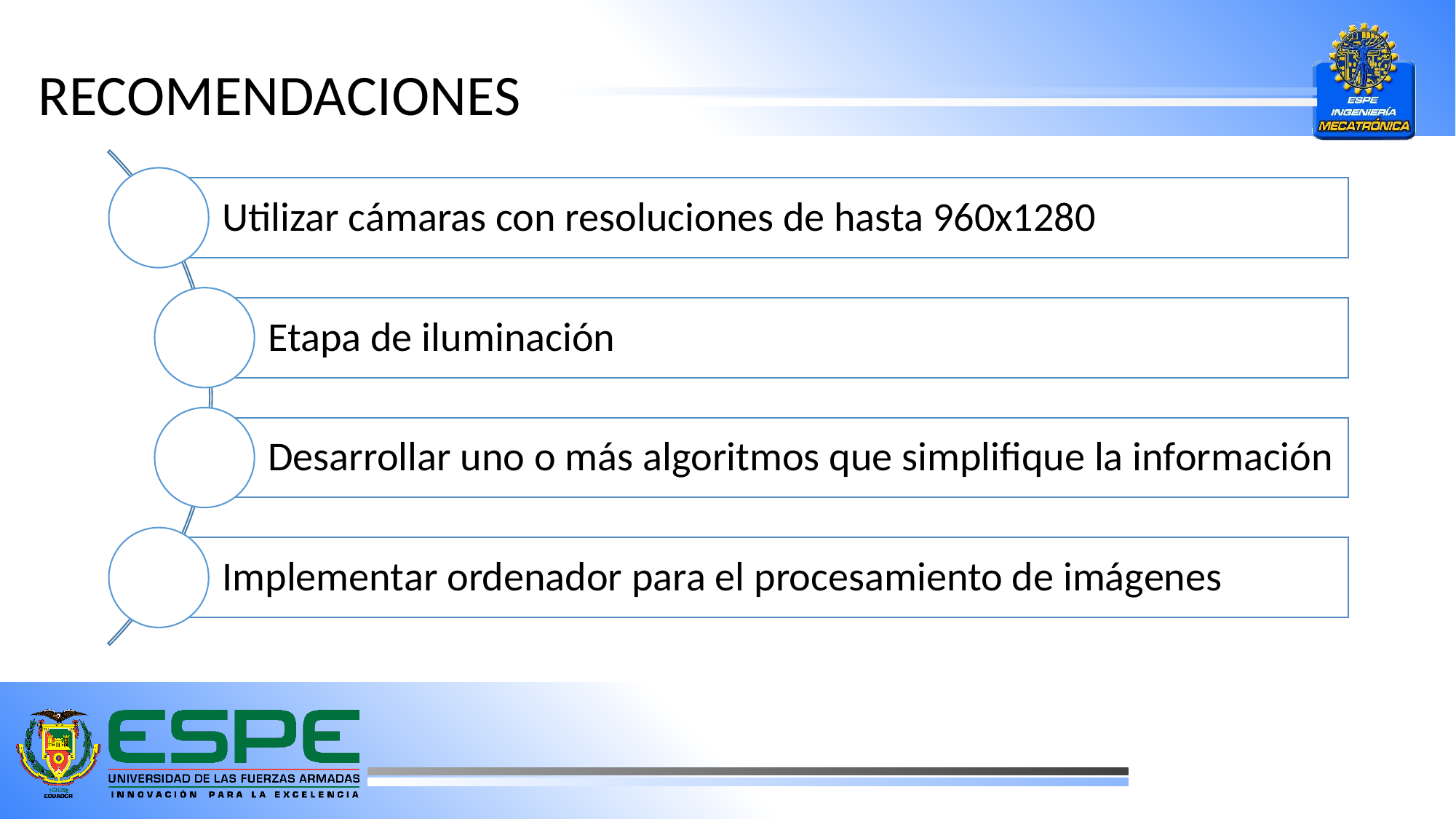

# Recomendaciones
Utilizar cámaras con resoluciones de hasta 960x1280
Etapa de iluminación
Desarrollar uno o más algoritmos que simplifique la información
Implementar ordenador para el procesamiento de imágenes